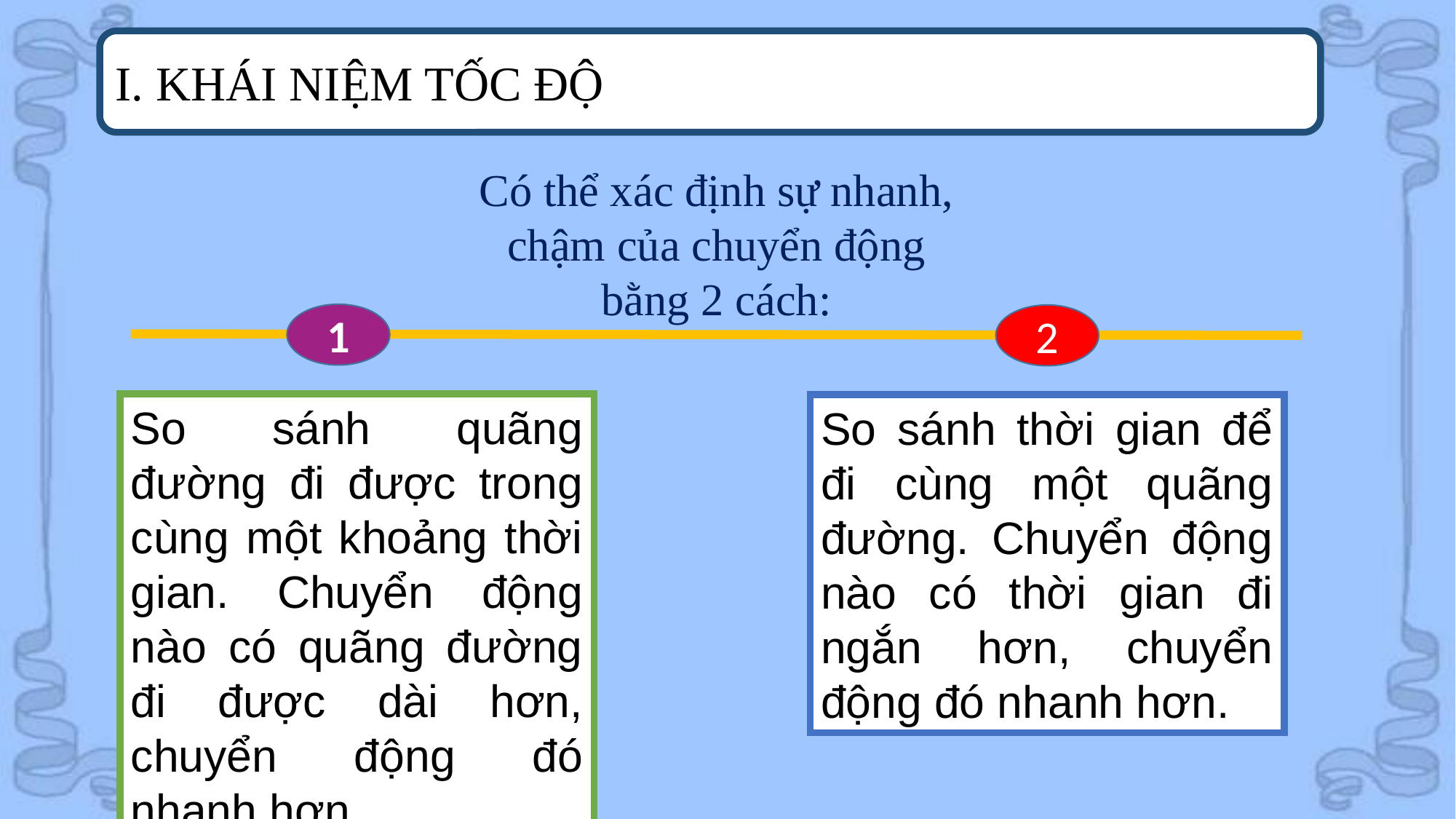

I. KHÁI NIỆM TỐC ĐỘ
Có thể xác định sự nhanh, chậm của chuyển động bằng 2 cách:
1
2
So sánh quãng đường đi được trong cùng một khoảng thời gian. Chuyển động nào có quãng đường đi được dài hơn, chuyển động đó nhanh hơn.

So sánh thời gian để đi cùng một quãng đường. Chuyển động nào có thời gian đi ngắn hơn, chuyển động đó nhanh hơn.